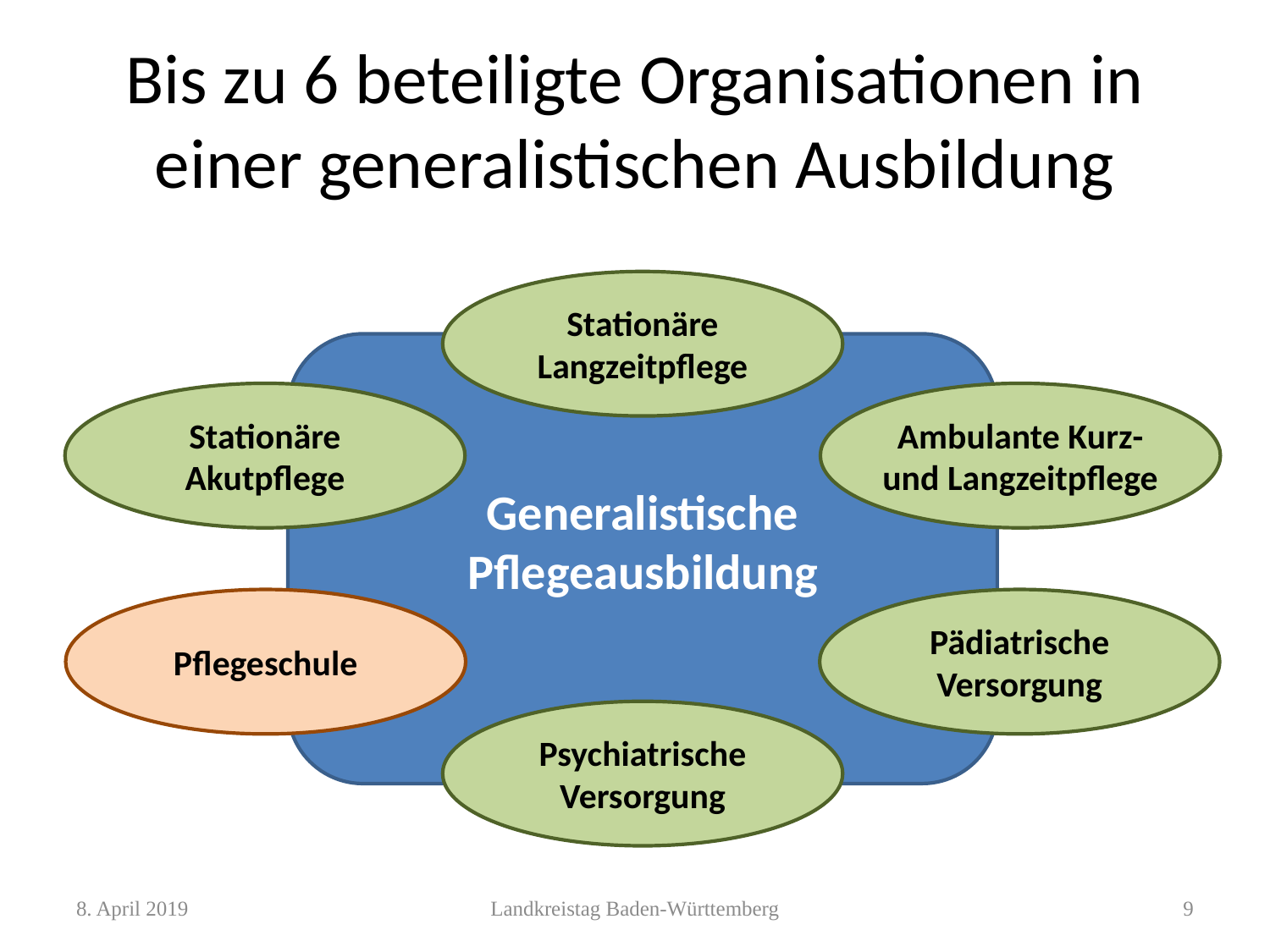

# Bis zu 6 beteiligte Organisationen in einer generalistischen Ausbildung
Stationäre
Langzeitpflege

Generalistische Pflegeausbildung
Stationäre
Akutpflege
Ambulante Kurz-
und Langzeitpflege
Pflegeschule
Pädiatrische
Versorgung
Psychiatrische
Versorgung
8. April 2019
Landkreistag Baden-Württemberg
9